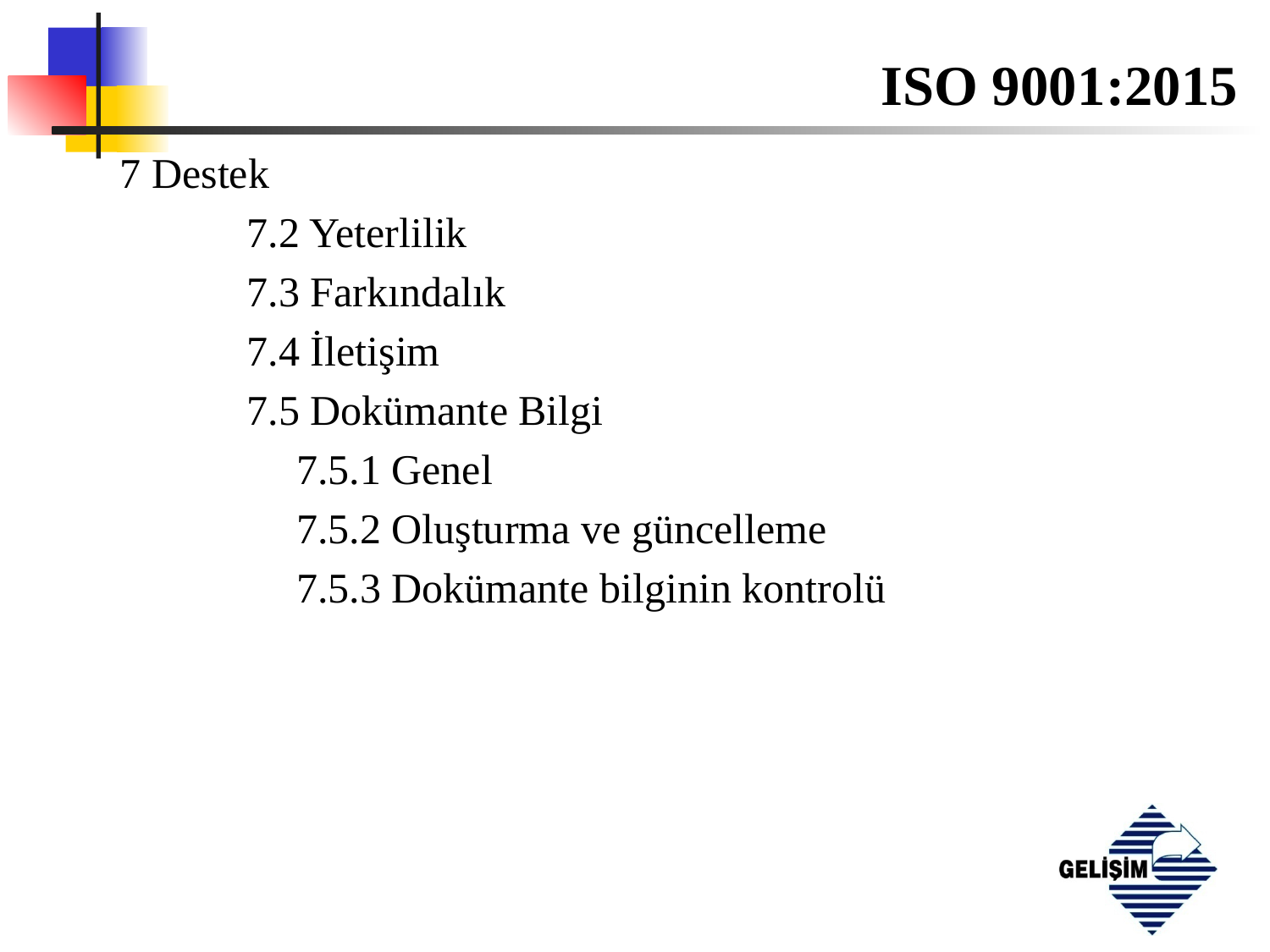

# ISO 9001:2015
7 Destek
	7.2 Yeterlilik
	7.3 Farkındalık
	7.4 İletişim
	7.5 Dokümante Bilgi
	7.5.1 Genel
	7.5.2 Oluşturma ve güncelleme
	7.5.3 Dokümante bilginin kontrolü